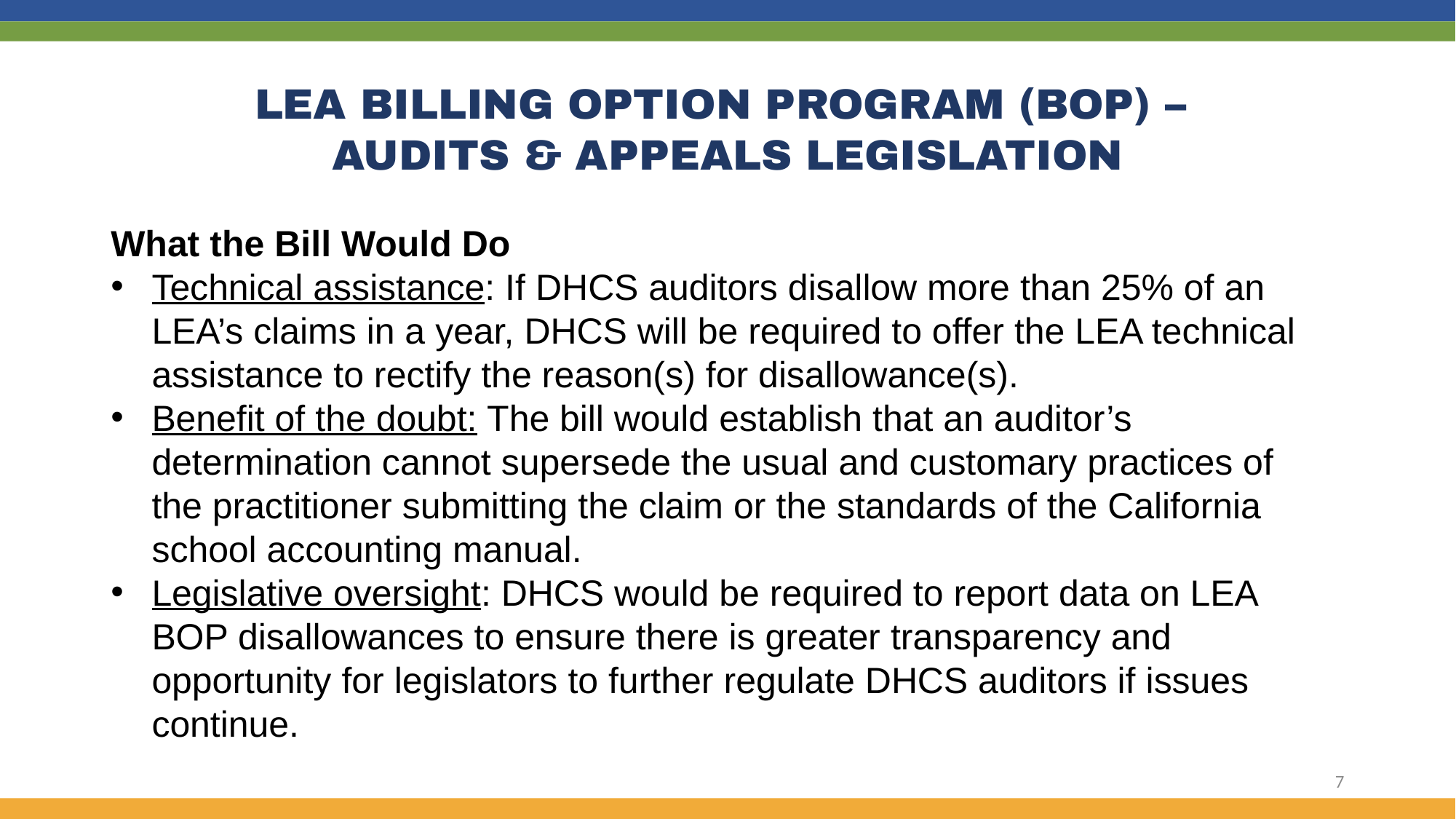

LEA BILLING OPTION PROGRAM (BOP) –
AUDITS & APPEALS LEGISLATION
What the Bill Would Do
Technical assistance: If DHCS auditors disallow more than 25% of an LEA’s claims in a year, DHCS will be required to offer the LEA technical assistance to rectify the reason(s) for disallowance(s).
Benefit of the doubt: The bill would establish that an auditor’s determination cannot supersede the usual and customary practices of the practitioner submitting the claim or the standards of the California school accounting manual.
Legislative oversight: DHCS would be required to report data on LEA BOP disallowances to ensure there is greater transparency and opportunity for legislators to further regulate DHCS auditors if issues continue.

7